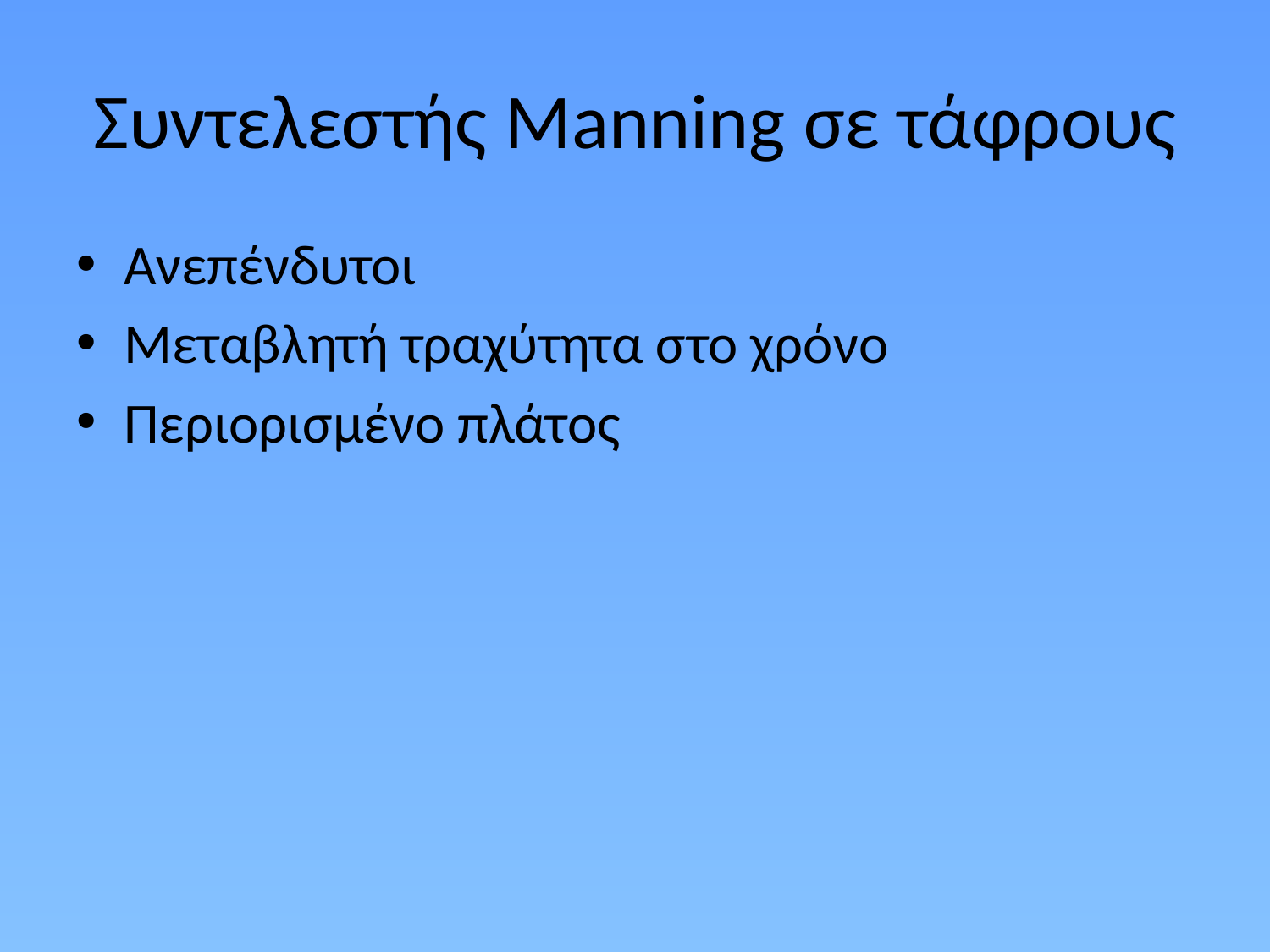

# Συντελεστής Manning σε τάφρους
Ανεπένδυτοι
Μεταβλητή τραχύτητα στο χρόνο
Περιορισμένο πλάτος